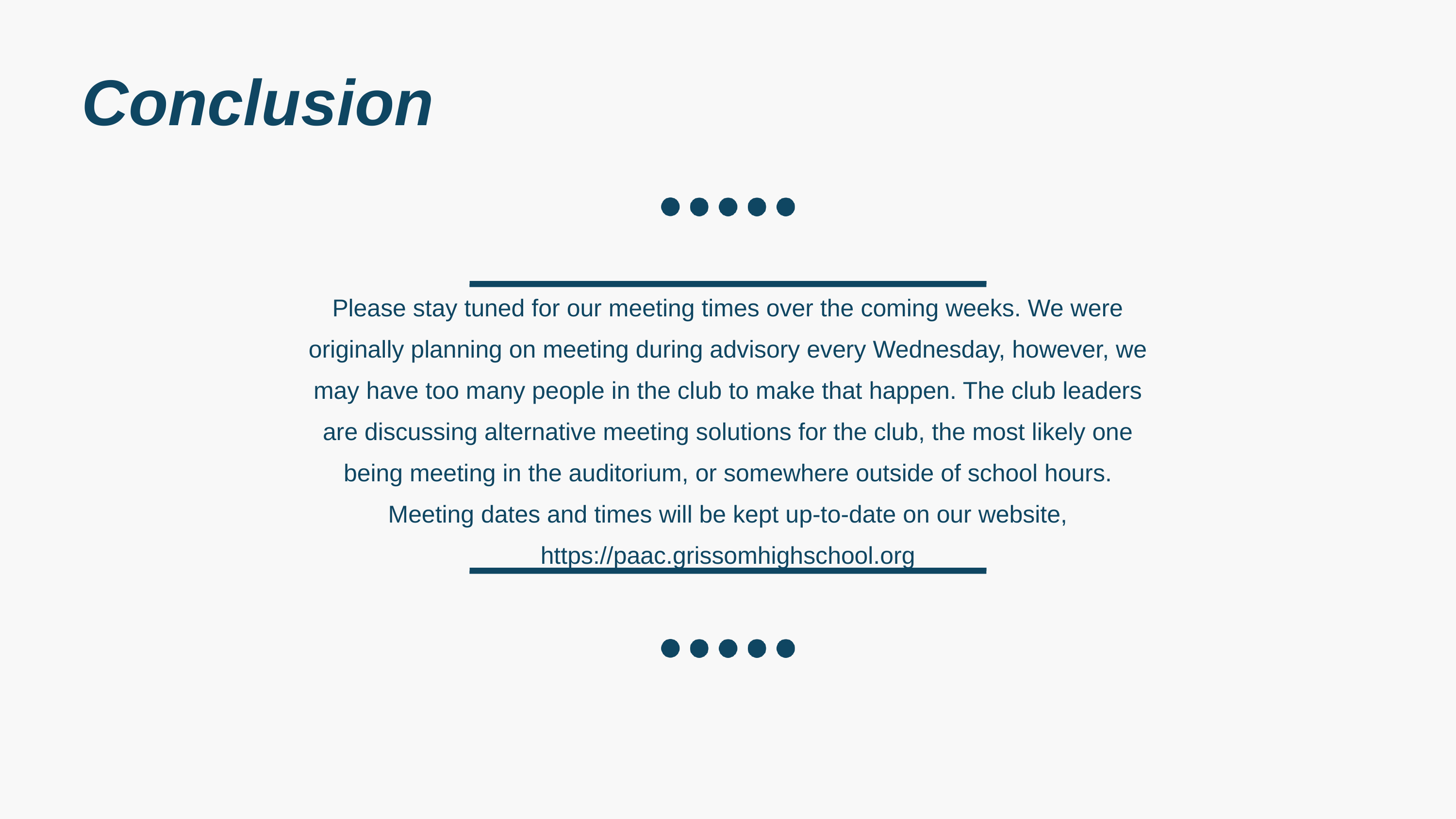

Conclusion

Please stay tuned for our meeting times over the coming weeks. We were originally planning on meeting during advisory every Wednesday, however, we may have too many people in the club to make that happen. The club leaders are discussing alternative meeting solutions for the club, the most likely one being meeting in the auditorium, or somewhere outside of school hours. Meeting dates and times will be kept up-to-date on our website, https://paac.grissomhighschool.org